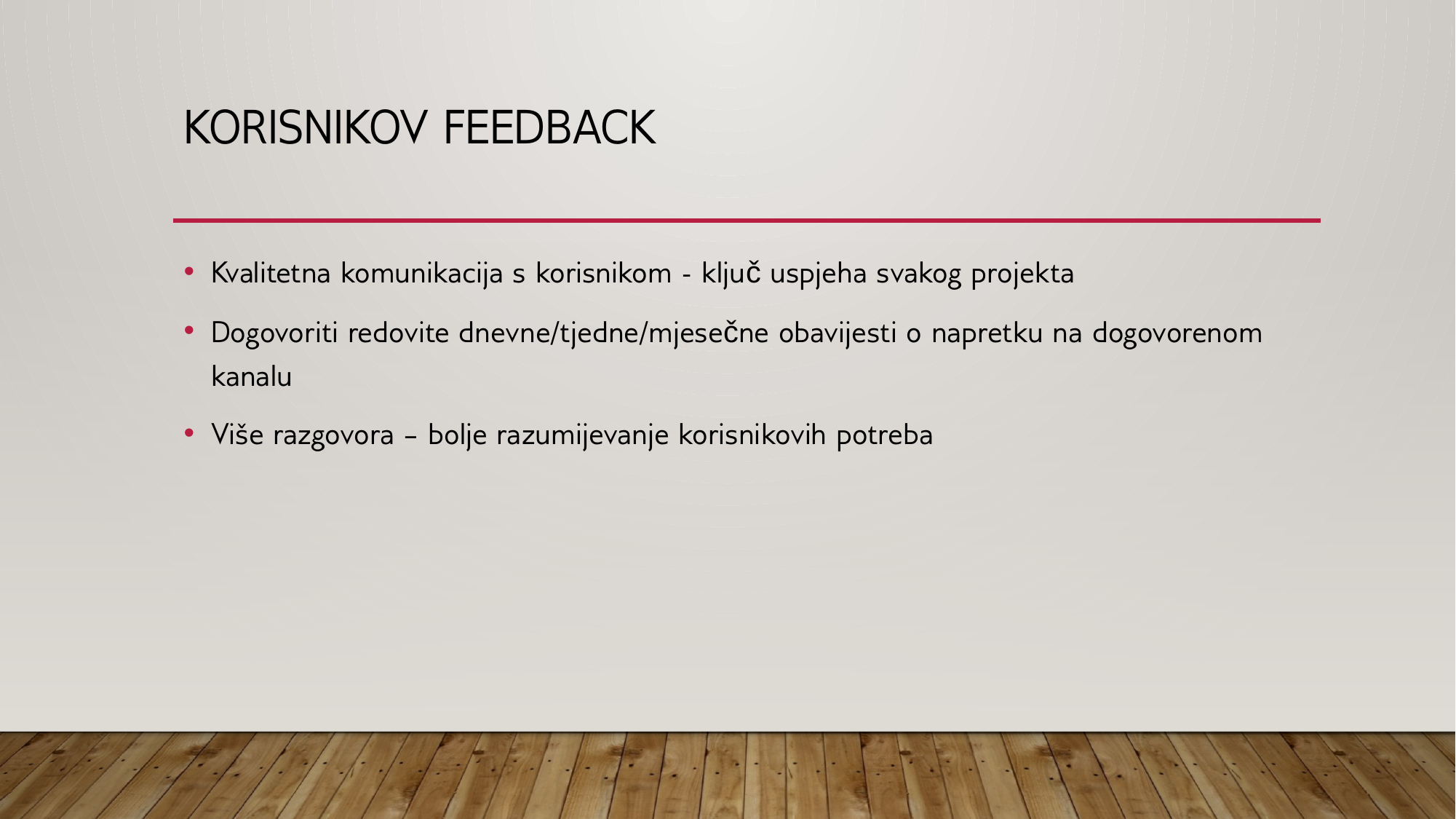

# Korisnikov feedback
Kvalitetna komunikacija s korisnikom - ključ uspjeha svakog projekta
Dogovoriti redovite dnevne/tjedne/mjesečne obavijesti o napretku na dogovorenom kanalu
Više razgovora – bolje razumijevanje korisnikovih potreba